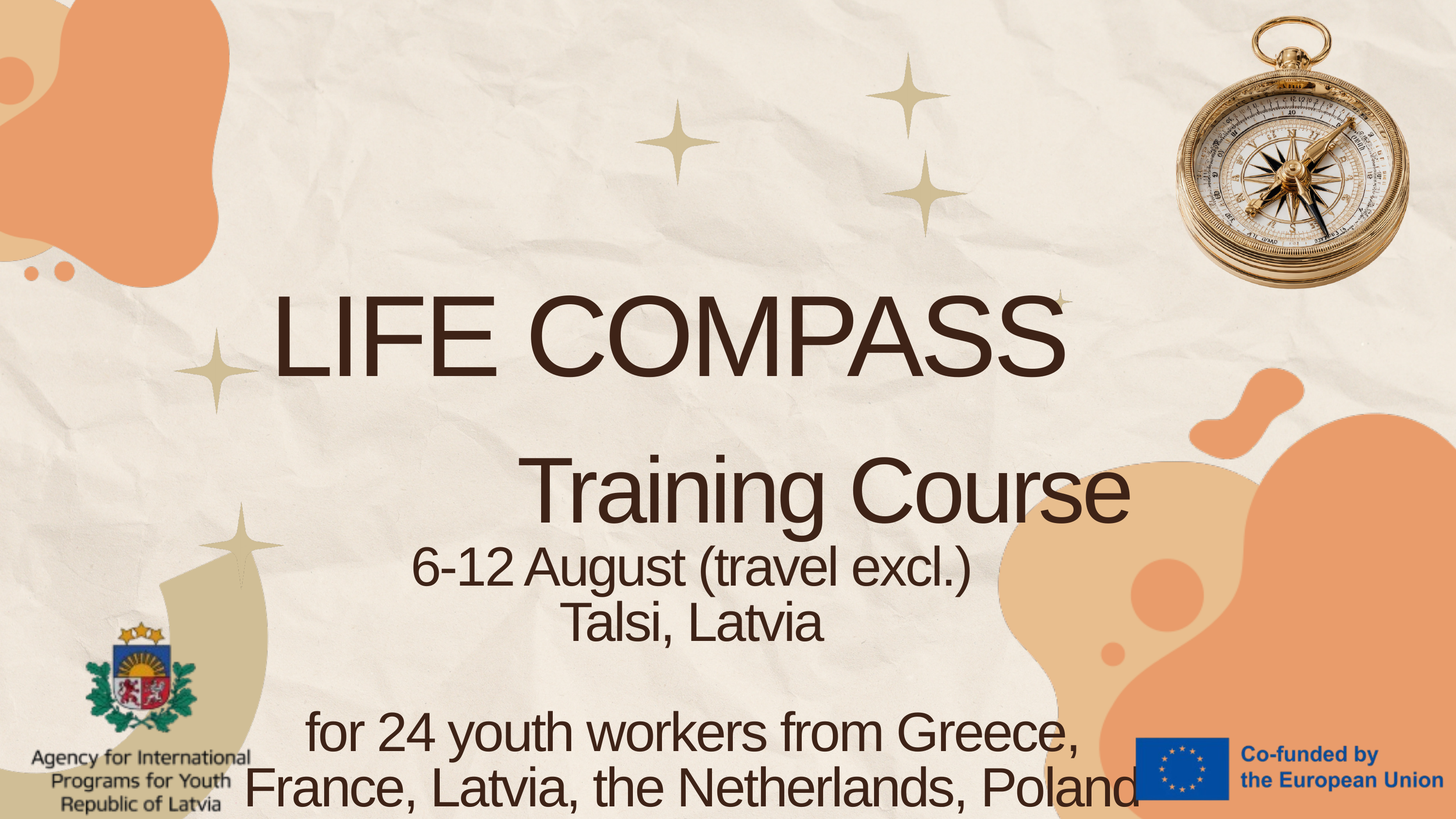

LIFE COMPASS

            Training Course
6-12 August (travel excl.)
Talsi, Latvia

for 24 youth workers from Greece, France, Latvia, the Netherlands, Poland and Romania